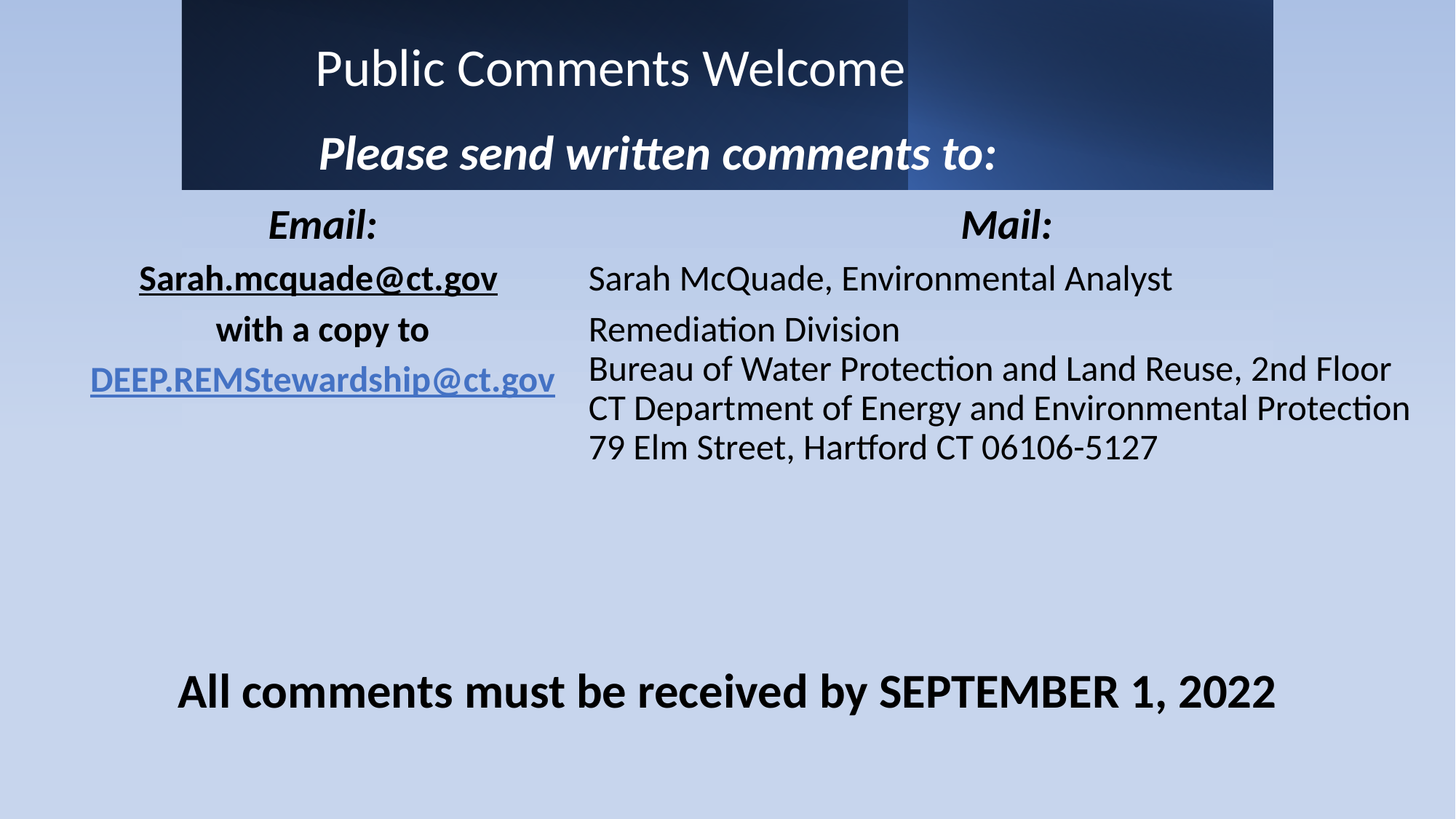

# Public Comments Welcome
Please send written comments to:
Email:
Sarah.mcquade@ct.gov
with a copy to
DEEP.REMStewardship@ct.gov

Mail:
Sarah McQuade, Environmental Analyst
Remediation Division
Bureau of Water Protection and Land Reuse, 2nd Floor
CT Department of Energy and Environmental Protection
79 Elm Street, Hartford CT 06106-5127
All comments must be received by SEPTEMBER 1, 2022